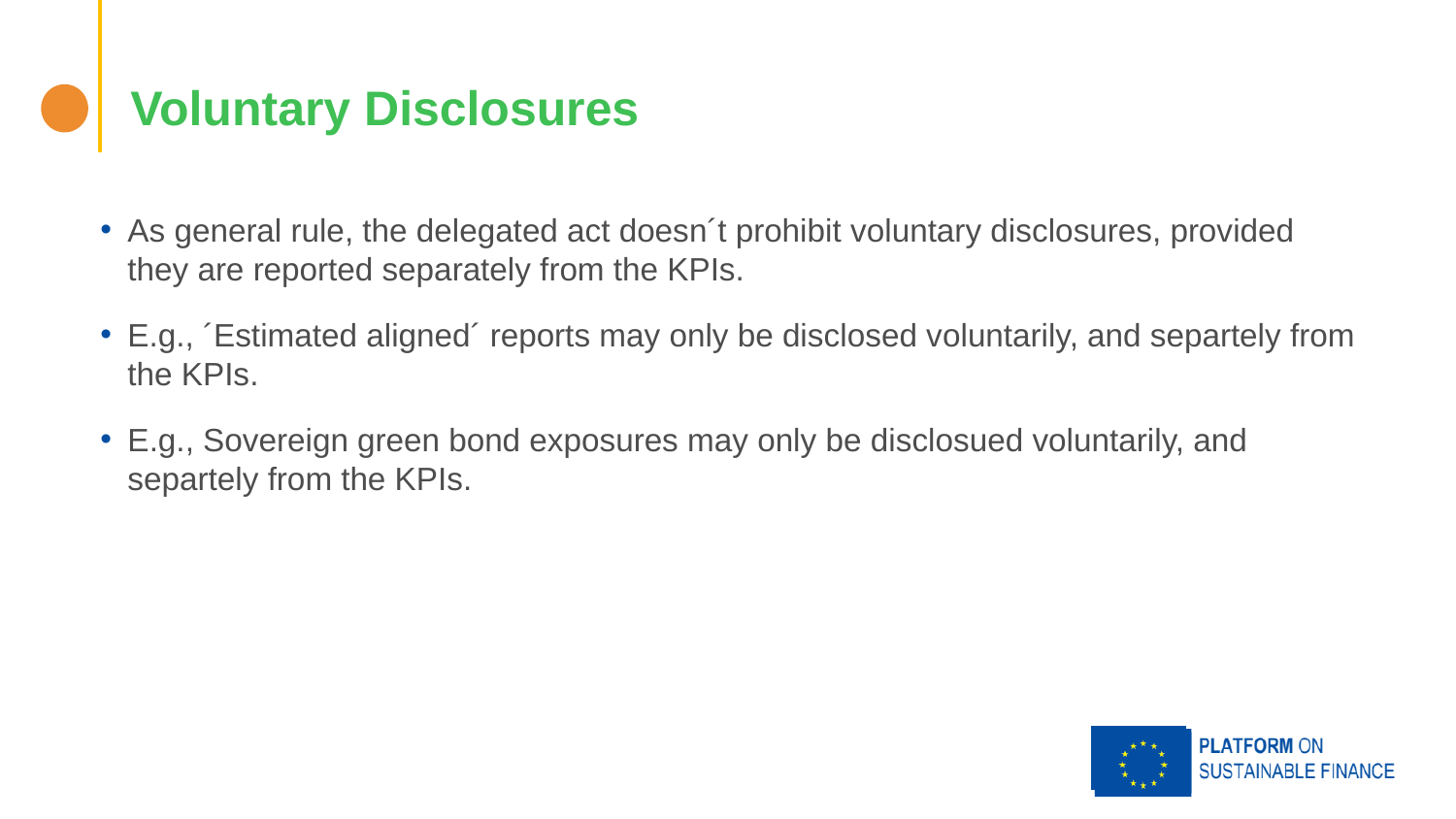

# Voluntary Disclosures
As general rule, the delegated act doesn´t prohibit voluntary disclosures, provided they are reported separately from the KPIs.
E.g., ´Estimated aligned´ reports may only be disclosed voluntarily, and separtely from the KPIs.
E.g., Sovereign green bond exposures may only be disclosued voluntarily, and separtely from the KPIs.